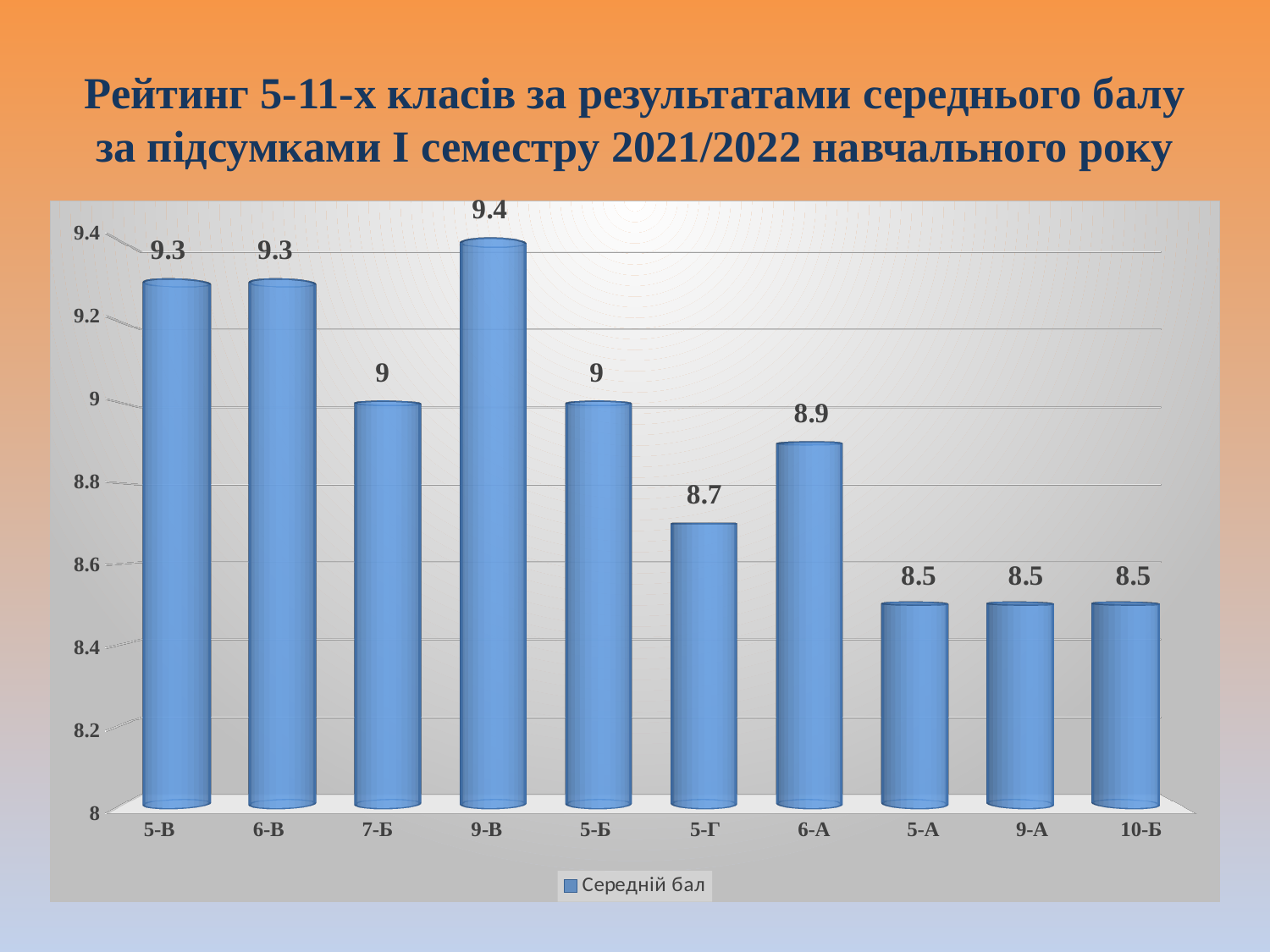

# Рейтинг 5-11-х класів за результатами середнього балу за підсумками І семестру 2021/2022 навчального року

[unsupported chart]